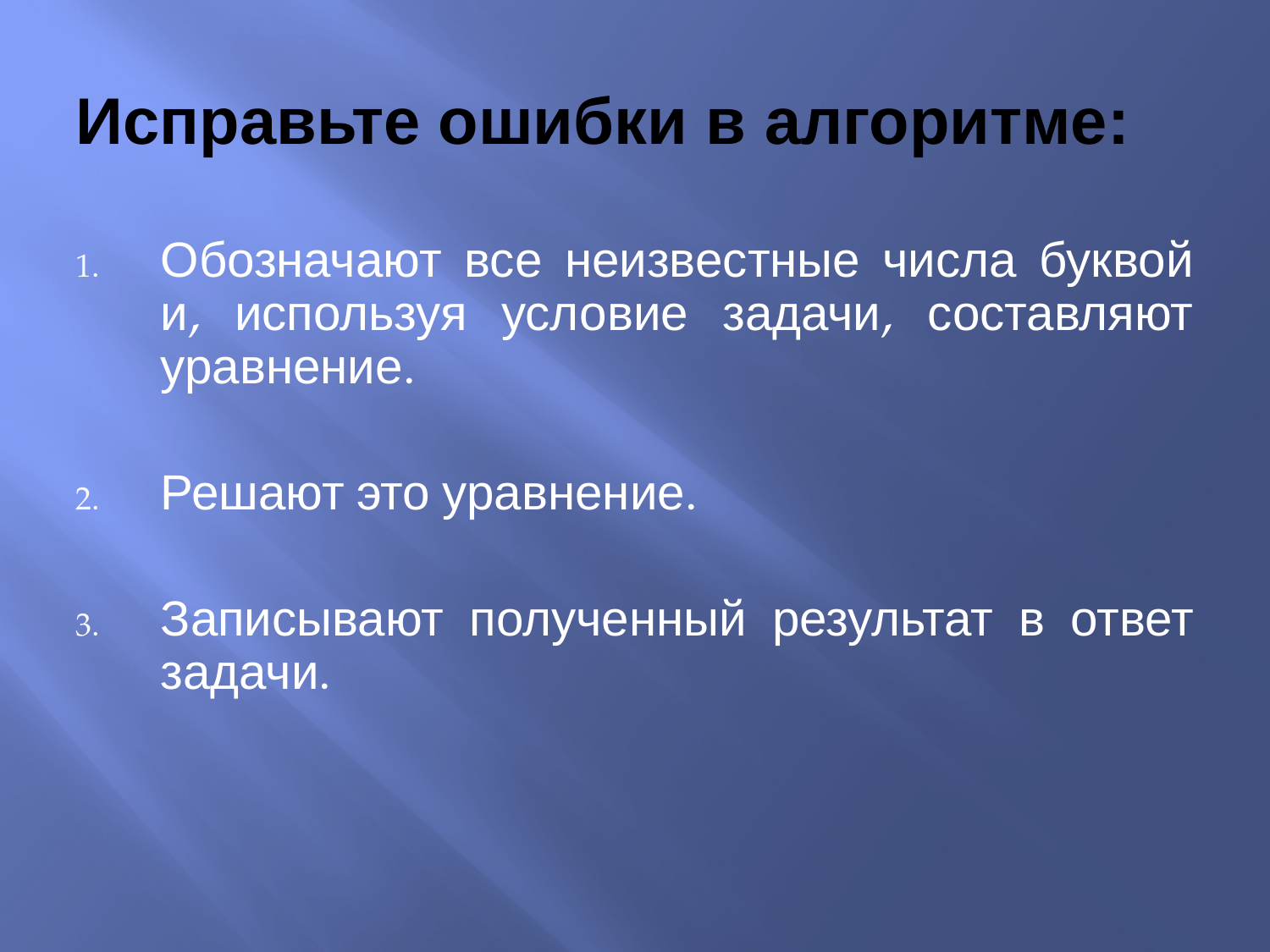

# Исправьте ошибки в алгоритме:
Обозначают все неизвестные числа буквой и, используя условие задачи, составляют уравнение.

Решают это уравнение.

Записывают полученный результат в ответ задачи.